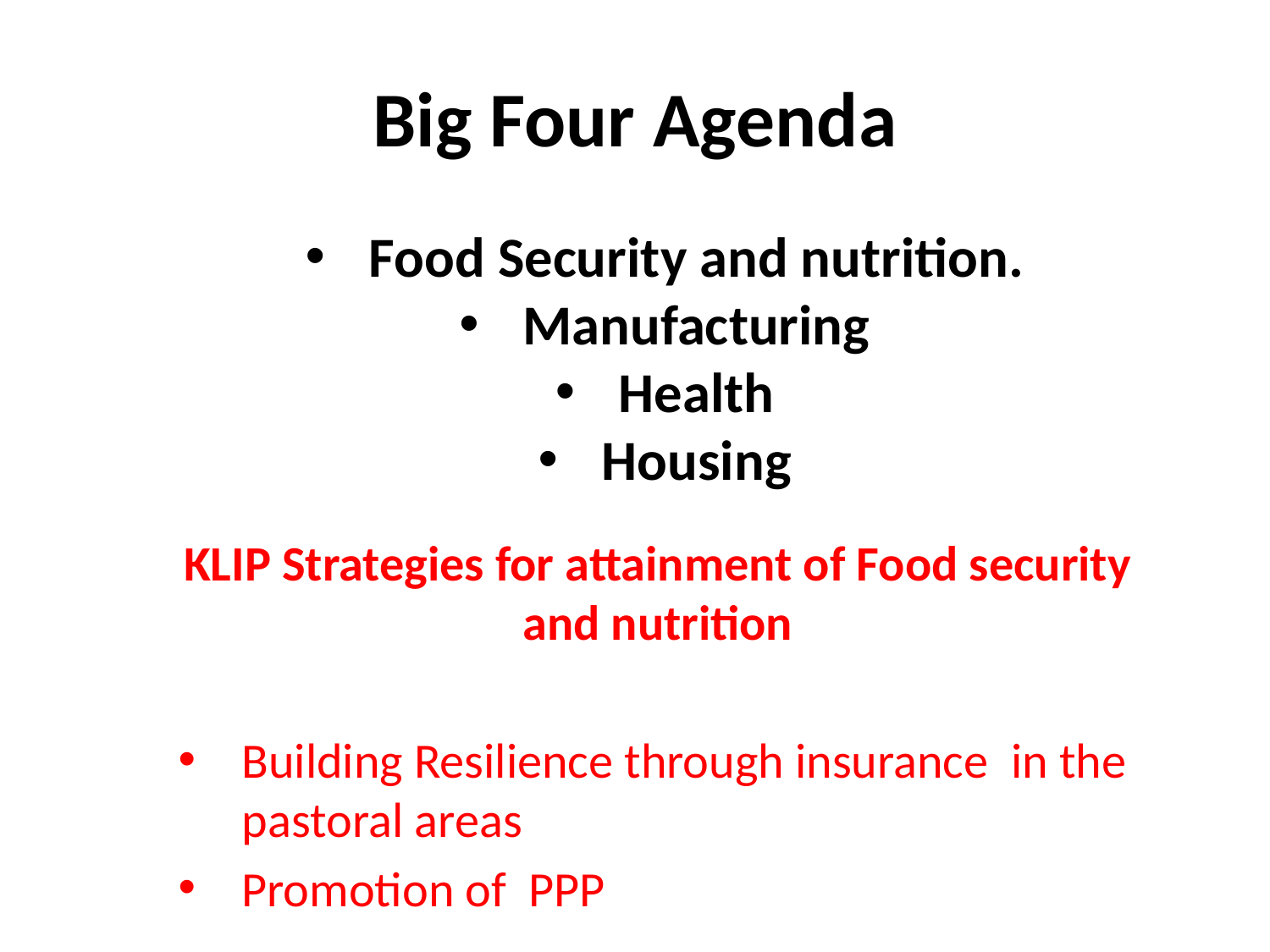

# Big Four Agenda
Food Security and nutrition.
Manufacturing
Health
Housing
KLIP Strategies for attainment of Food security and nutrition

Building Resilience through insurance  in the pastoral areas
Promotion of  PPP